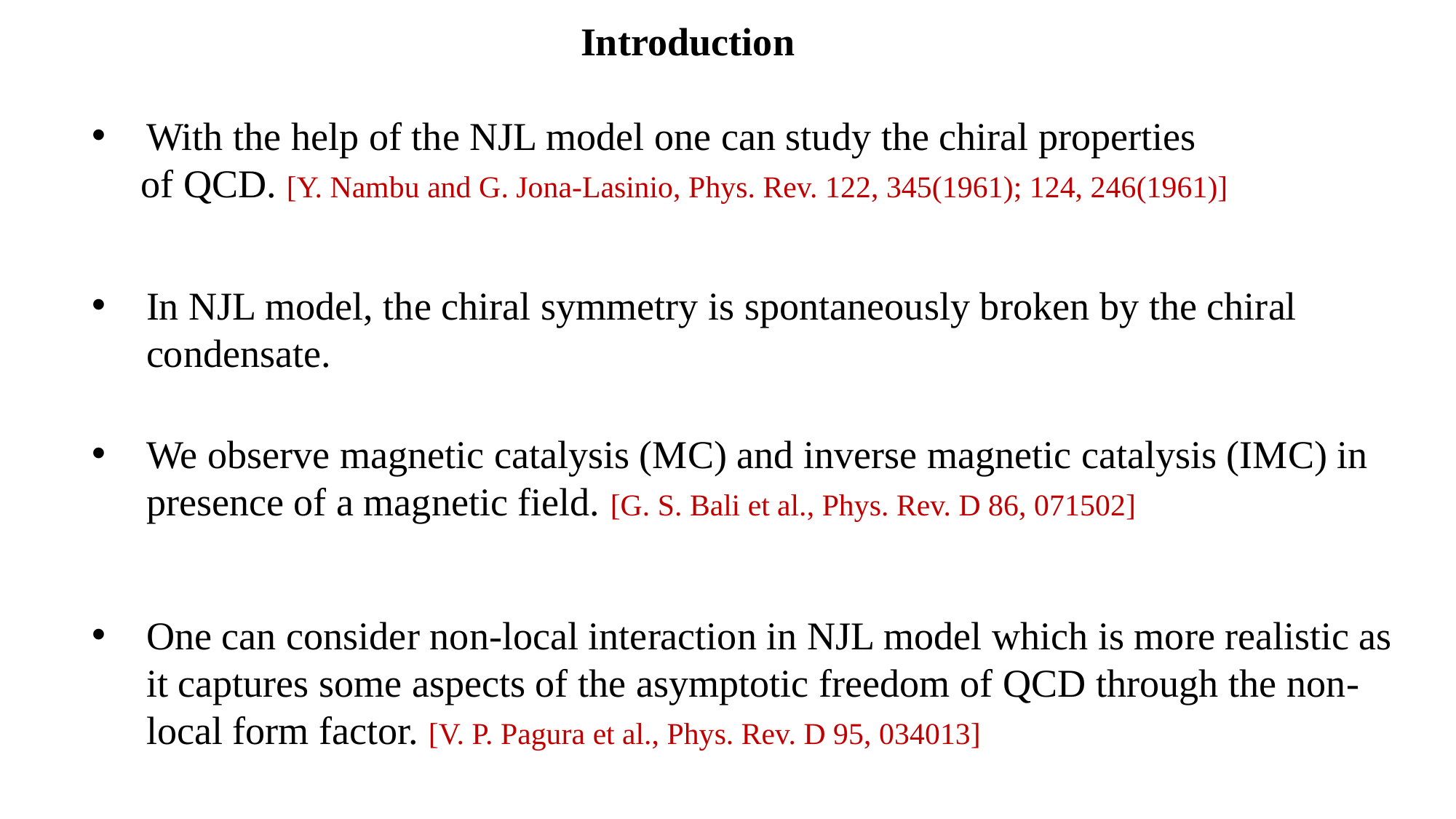

Introduction
With the help of the NJL model one can study the chiral properties
     of QCD. [Y. Nambu and G. Jona-Lasinio, Phys. Rev. 122, 345(1961); 124, 246(1961)]
In NJL model, the chiral symmetry is spontaneously broken by the chiral condensate.
We observe magnetic catalysis (MC) and inverse magnetic catalysis (IMC) in presence of a magnetic field. [G. S. Bali et al., Phys. Rev. D 86, 071502]
One can consider non-local interaction in NJL model which is more realistic as it captures some aspects of the asymptotic freedom of QCD through the non-local form factor. [V. P. Pagura et al., Phys. Rev. D 95, 034013]
3